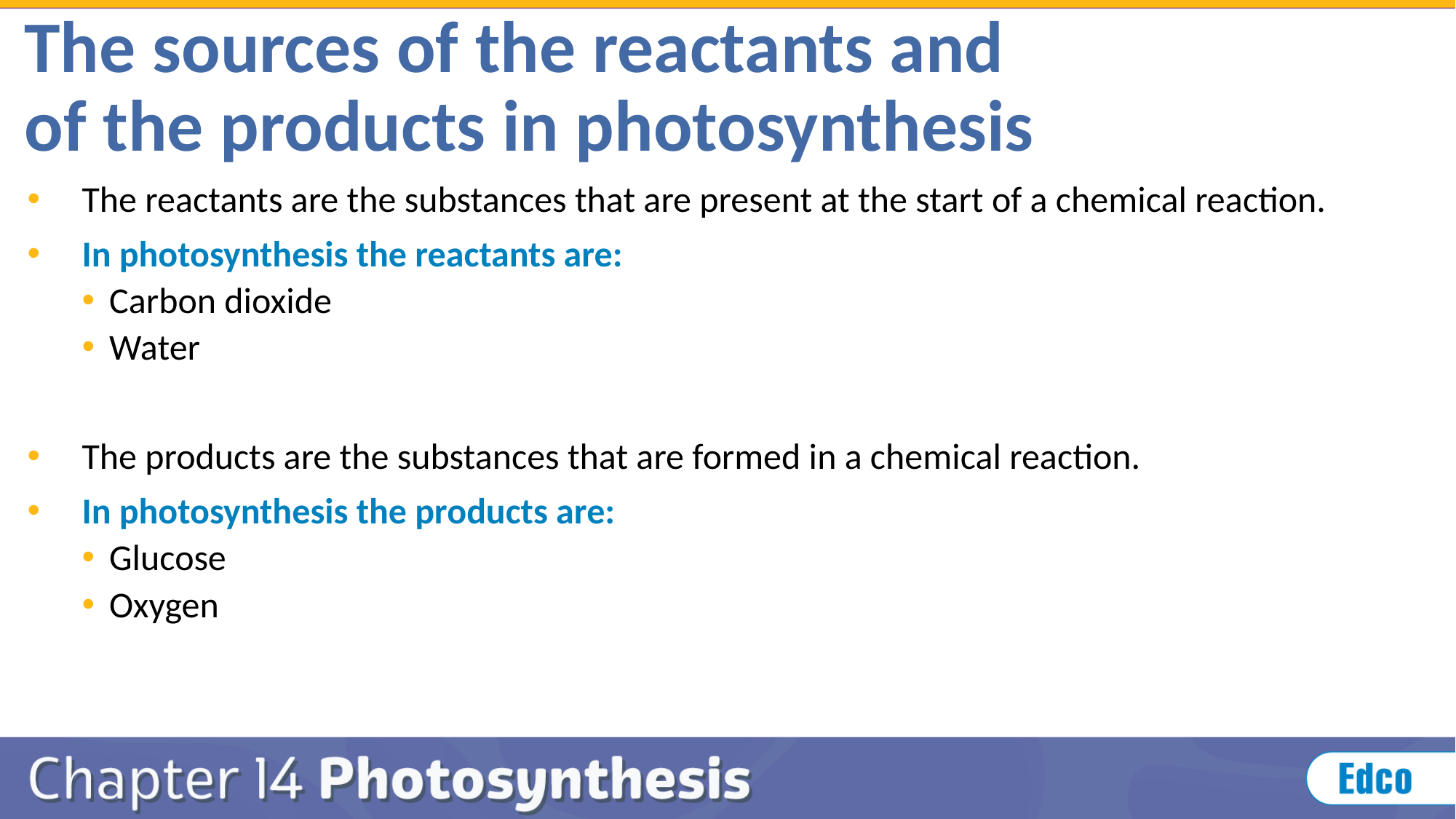

# The sources of the reactants and of the products in photosynthesis
The reactants are the substances that are present at the start of a chemical reaction.
In photosynthesis the reactants are:
Carbon dioxide
Water

The products are the substances that are formed in a chemical reaction.
In photosynthesis the products are:
Glucose
Oxygen